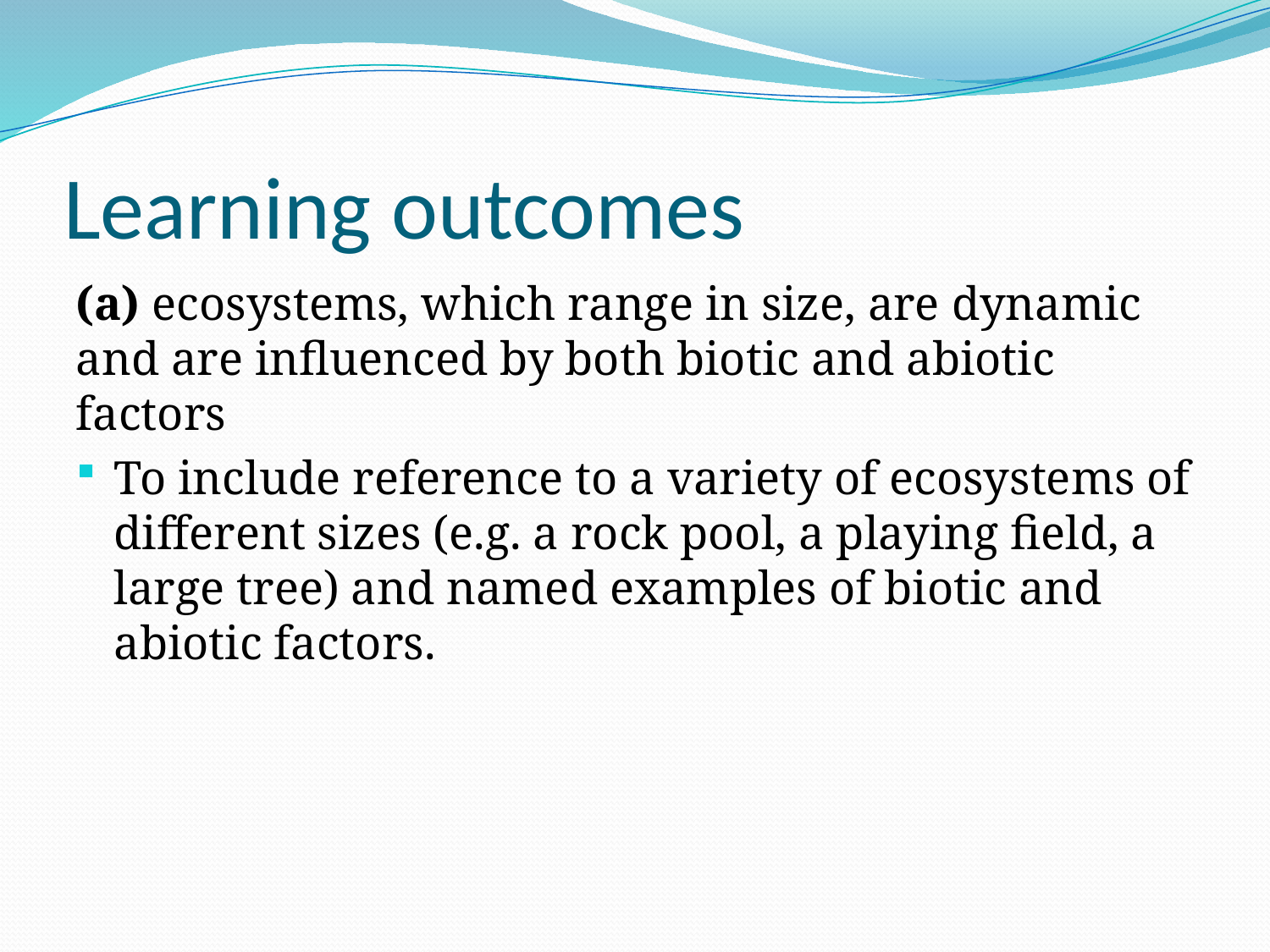

# Learning outcomes
(a) ecosystems, which range in size, are dynamic and are influenced by both biotic and abiotic factors
To include reference to a variety of ecosystems of different sizes (e.g. a rock pool, a playing field, a large tree) and named examples of biotic and abiotic factors.